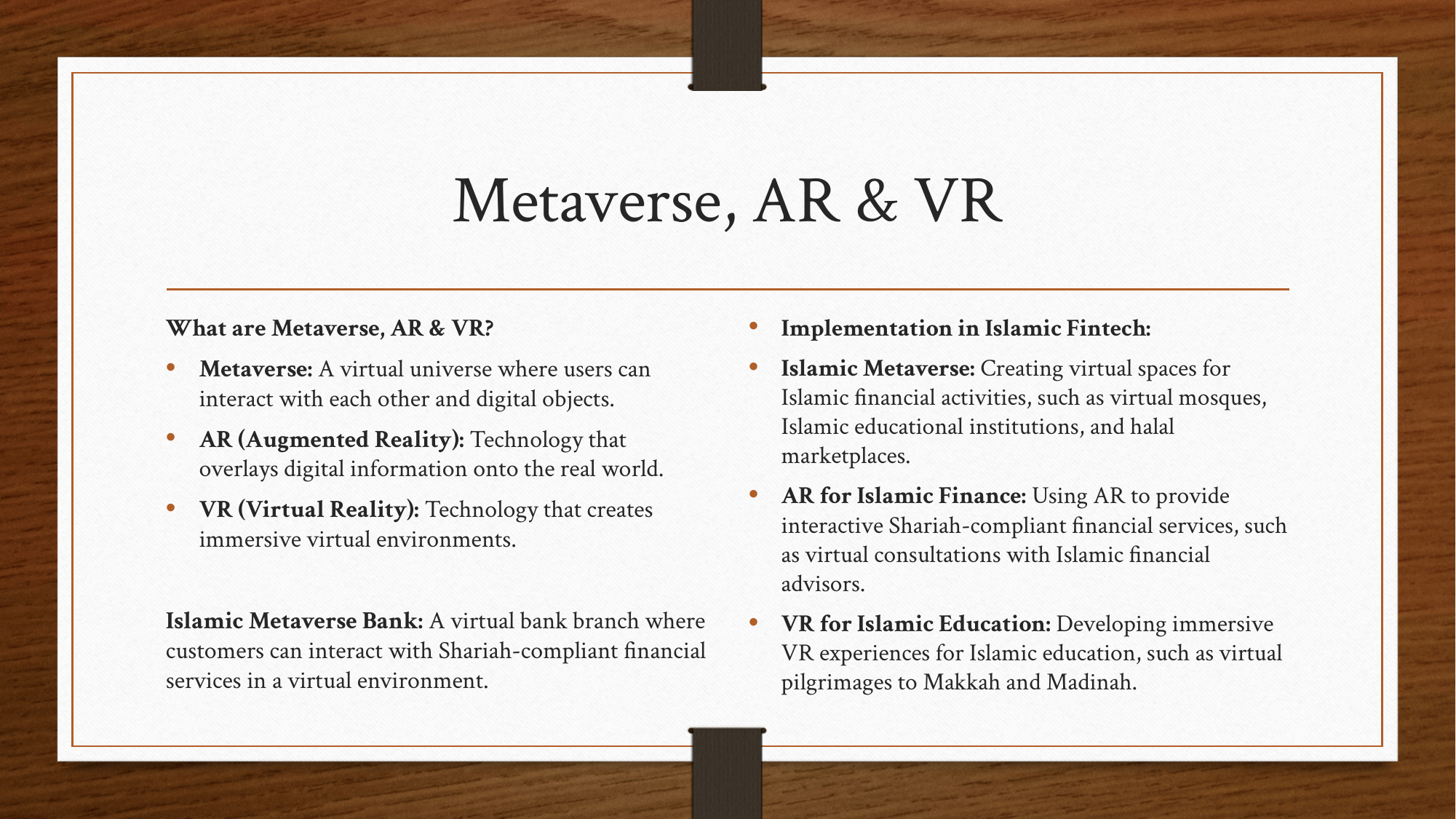

# Metaverse, AR & VR
What are Metaverse, AR & VR?
Metaverse: A virtual universe where users can interact with each other and digital objects.
AR (Augmented Reality): Technology that overlays digital information onto the real world.
VR (Virtual Reality): Technology that creates immersive virtual environments.

Islamic Metaverse Bank: A virtual bank branch where customers can interact with Shariah-compliant financial services in a virtual environment.
Implementation in Islamic Fintech:
Islamic Metaverse: Creating virtual spaces for Islamic financial activities, such as virtual mosques, Islamic educational institutions, and halal marketplaces.
AR for Islamic Finance: Using AR to provide interactive Shariah-compliant financial services, such as virtual consultations with Islamic financial advisors.
VR for Islamic Education: Developing immersive VR experiences for Islamic education, such as virtual pilgrimages to Makkah and Madinah.